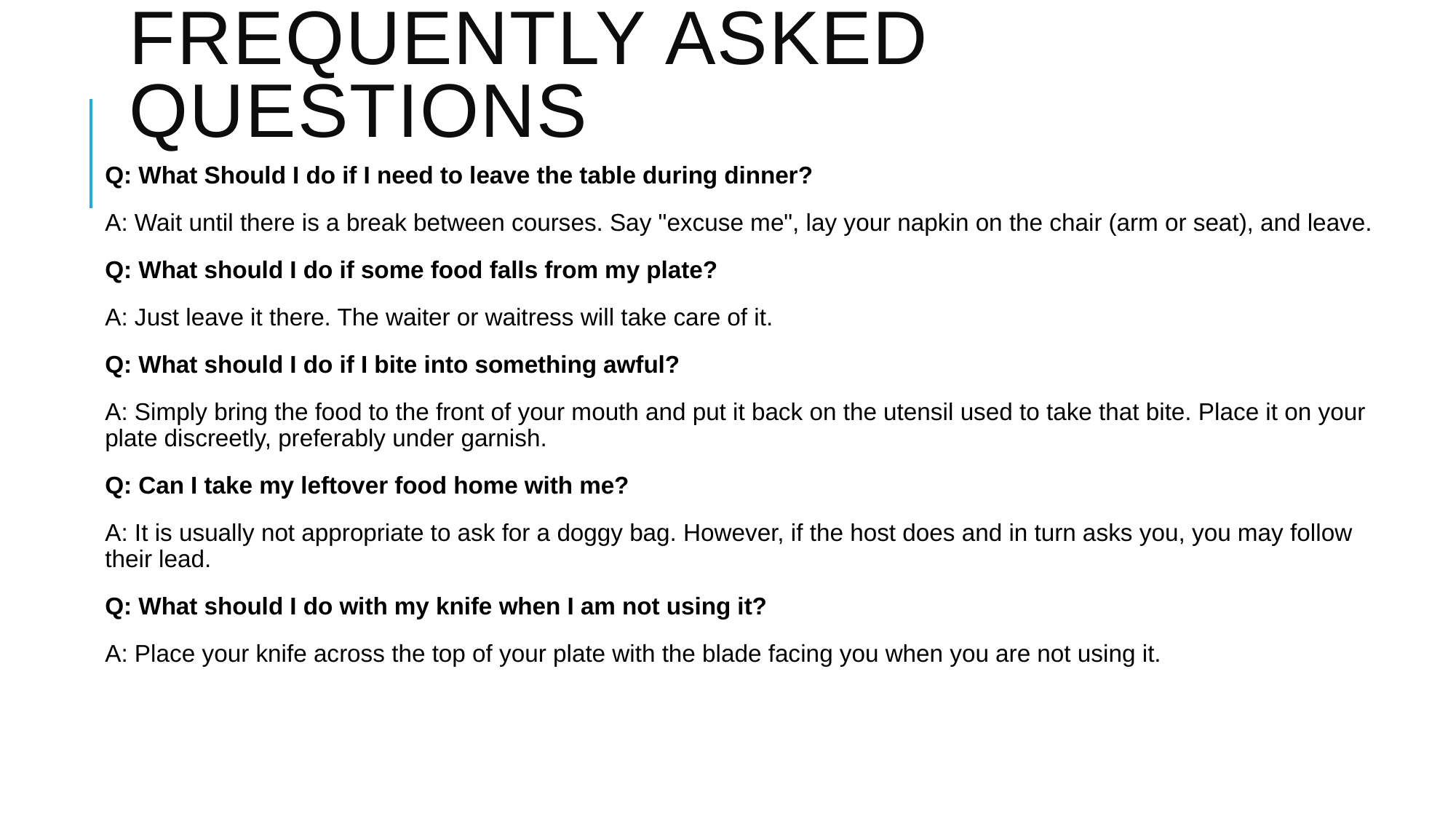

# Frequently Asked questions
Q: What Should I do if I need to leave the table during dinner?
A: Wait until there is a break between courses. Say "excuse me", lay your napkin on the chair (arm or seat), and leave.
Q: What should I do if some food falls from my plate?
A: Just leave it there. The waiter or waitress will take care of it.
Q: What should I do if I bite into something awful?
A: Simply bring the food to the front of your mouth and put it back on the utensil used to take that bite. Place it on your plate discreetly, preferably under garnish.
Q: Can I take my leftover food home with me?
A: It is usually not appropriate to ask for a doggy bag. However, if the host does and in turn asks you, you may follow their lead.
Q: What should I do with my knife when I am not using it?
A: Place your knife across the top of your plate with the blade facing you when you are not using it.